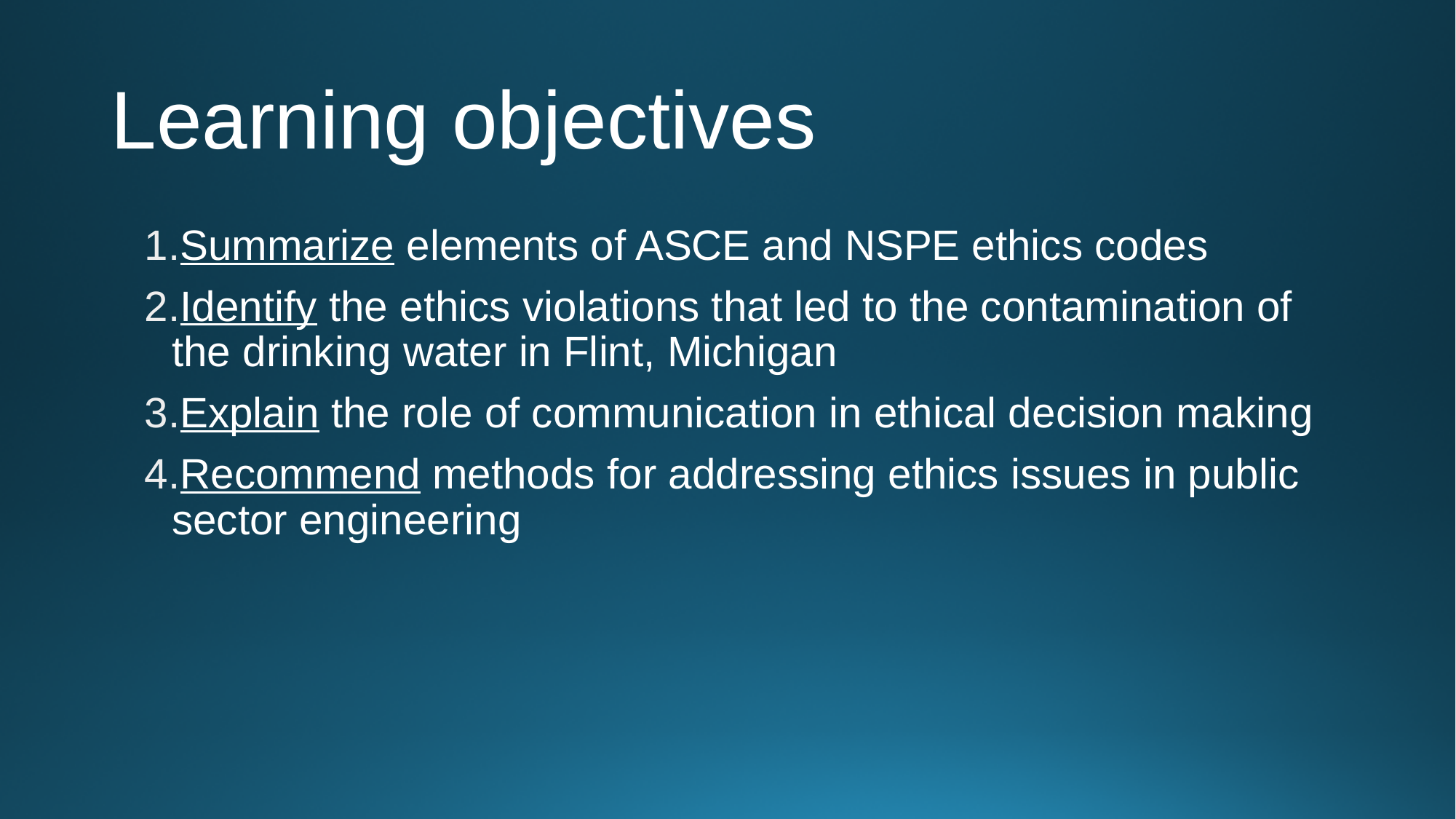

# Learning objectives
Summarize elements of ASCE and NSPE ethics codes
Identify the ethics violations that led to the contamination of the drinking water in Flint, Michigan
Explain the role of communication in ethical decision making
Recommend methods for addressing ethics issues in public sector engineering